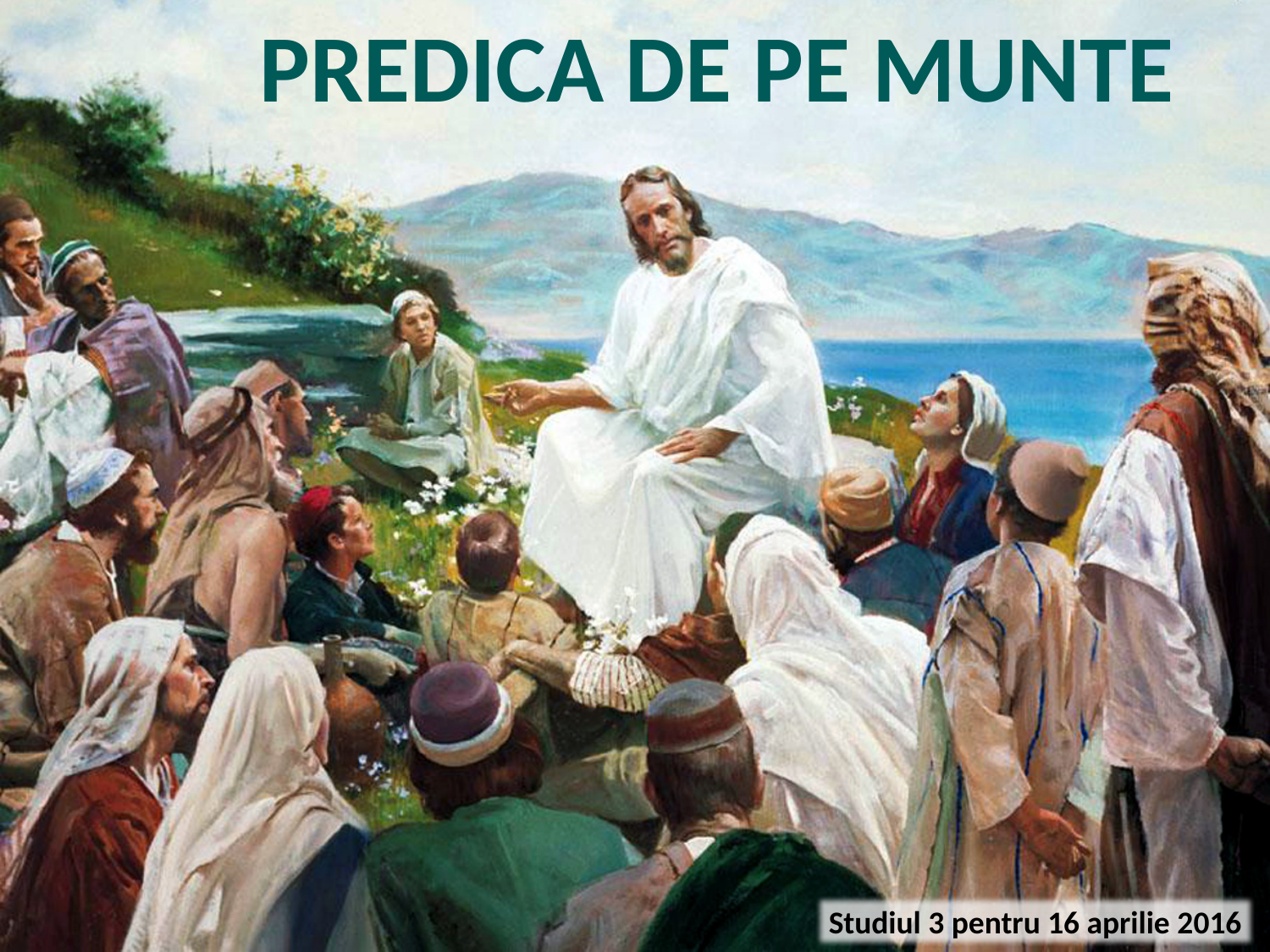

PREDICA DE PE MUNTE
Studiul 3 pentru 16 aprilie 2016